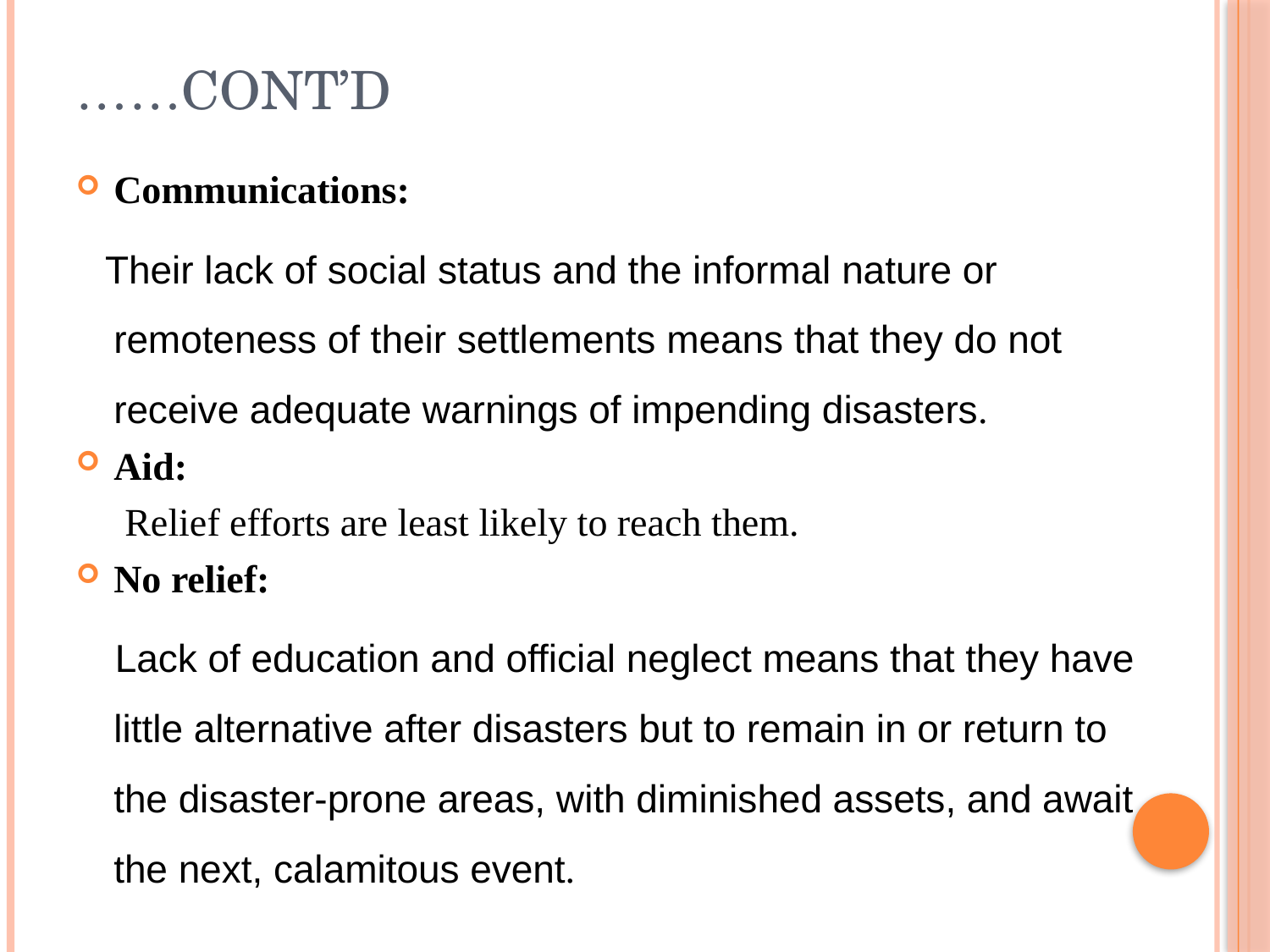

# ……Cont’d
Communications:
   Their lack of social status and the informal nature or remoteness of their settlements means that they do not receive adequate warnings of impending disasters.
Aid:
     Relief efforts are least likely to reach them.
No relief:
    Lack of education and official neglect means that they have little alternative after disasters but to remain in or return to the disaster-prone areas, with diminished assets, and await the next, calamitous event.